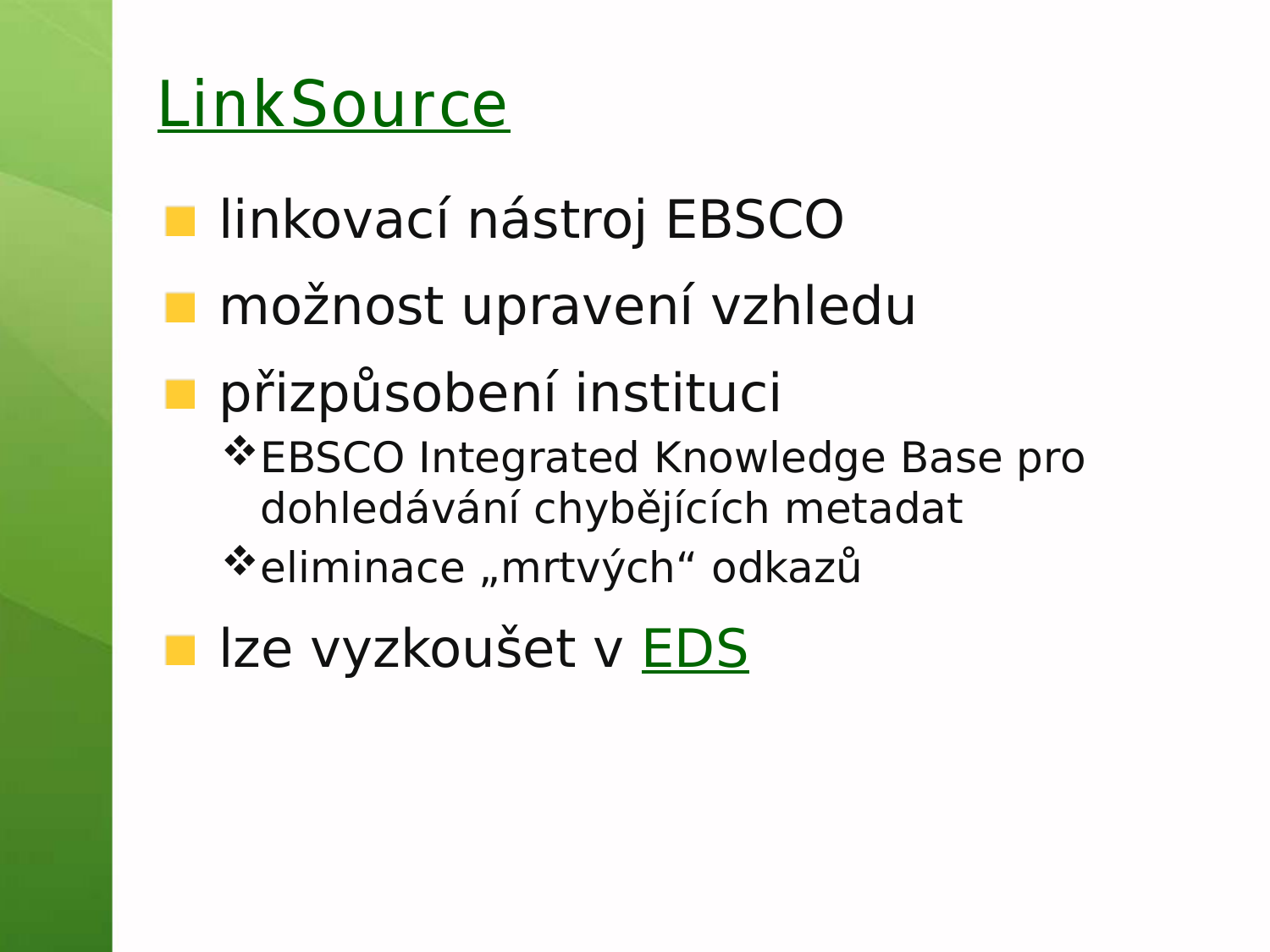

# LinkSource
linkovací nástroj EBSCO
možnost upravení vzhledu
přizpůsobení instituci
EBSCO Integrated Knowledge Base pro dohledávání chybějících metadat
eliminace „mrtvých“ odkazů
lze vyzkoušet v EDS